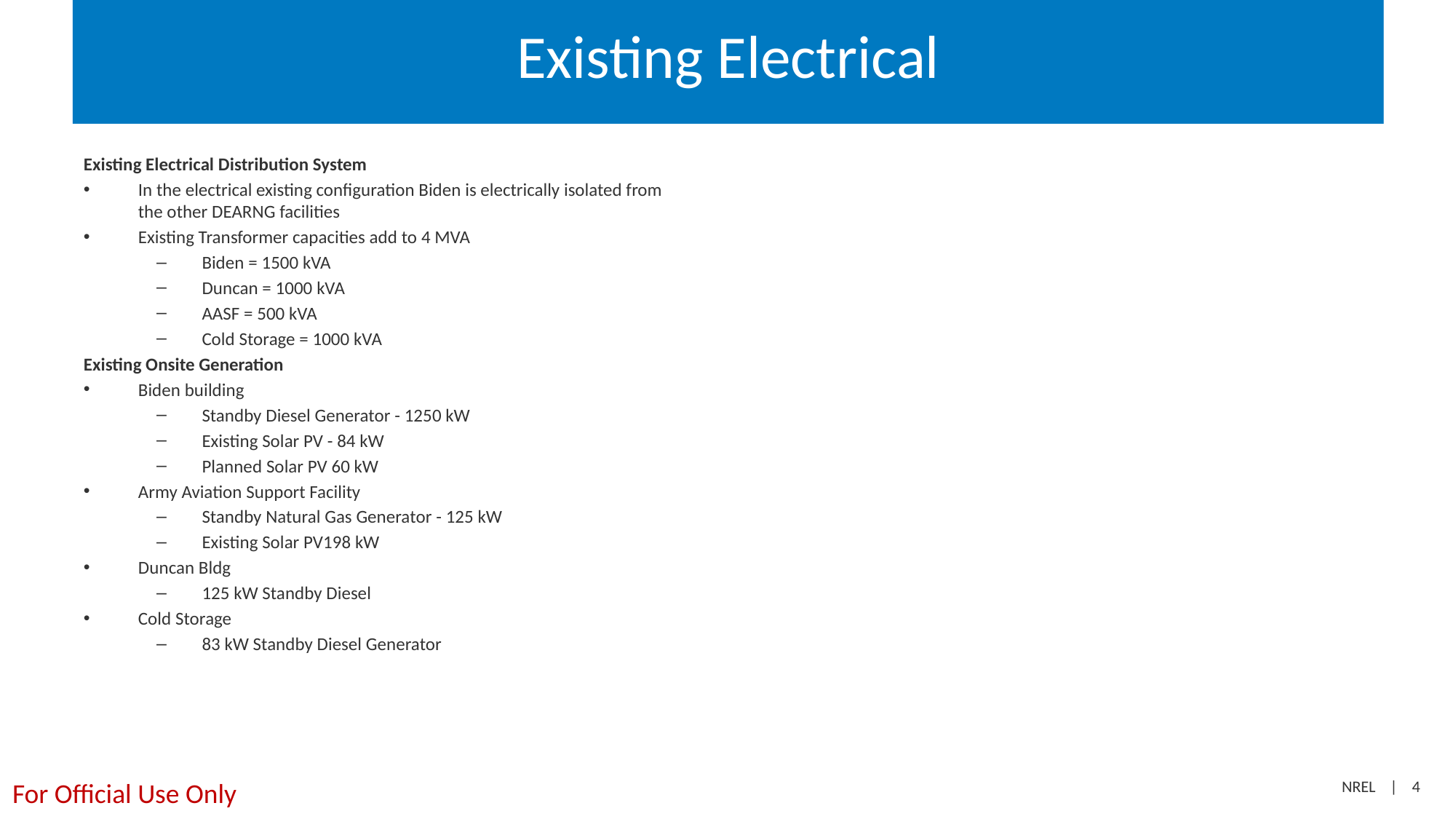

# Existing Electrical
Existing Electrical Distribution System
In the electrical existing configuration Biden is electrically isolated from the other DEARNG facilities
Existing Transformer capacities add to 4 MVA
Biden = 1500 kVA
Duncan = 1000 kVA
AASF = 500 kVA
Cold Storage = 1000 kVA
Existing Onsite Generation
Biden building
Standby Diesel Generator - 1250 kW
Existing Solar PV - 84 kW
Planned Solar PV 60 kW
Army Aviation Support Facility
Standby Natural Gas Generator - 125 kW
Existing Solar PV198 kW
Duncan Bldg
125 kW Standby Diesel
Cold Storage
83 kW Standby Diesel Generator